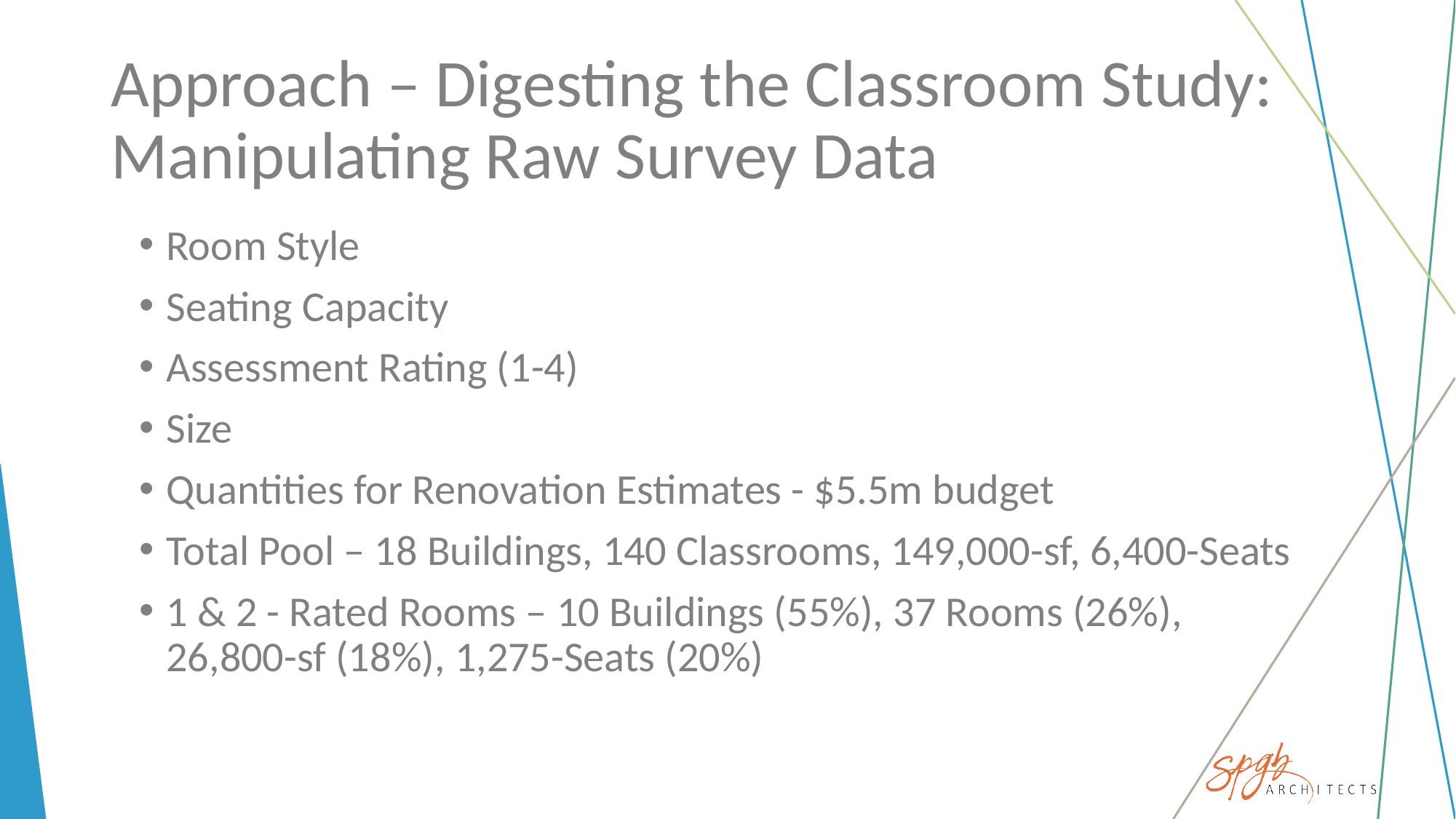

# Approach – Digesting the Classroom Study: Manipulating Raw Survey Data
Room Style
Seating Capacity
Assessment Rating (1-4)
Size
Quantities for Renovation Estimates - $5.5m budget
Total Pool – 18 Buildings, 140 Classrooms, 149,000-sf, 6,400-Seats
1 & 2 - Rated Rooms – 10 Buildings (55%), 37 Rooms (26%),     26,800-sf (18%), 1,275-Seats (20%)